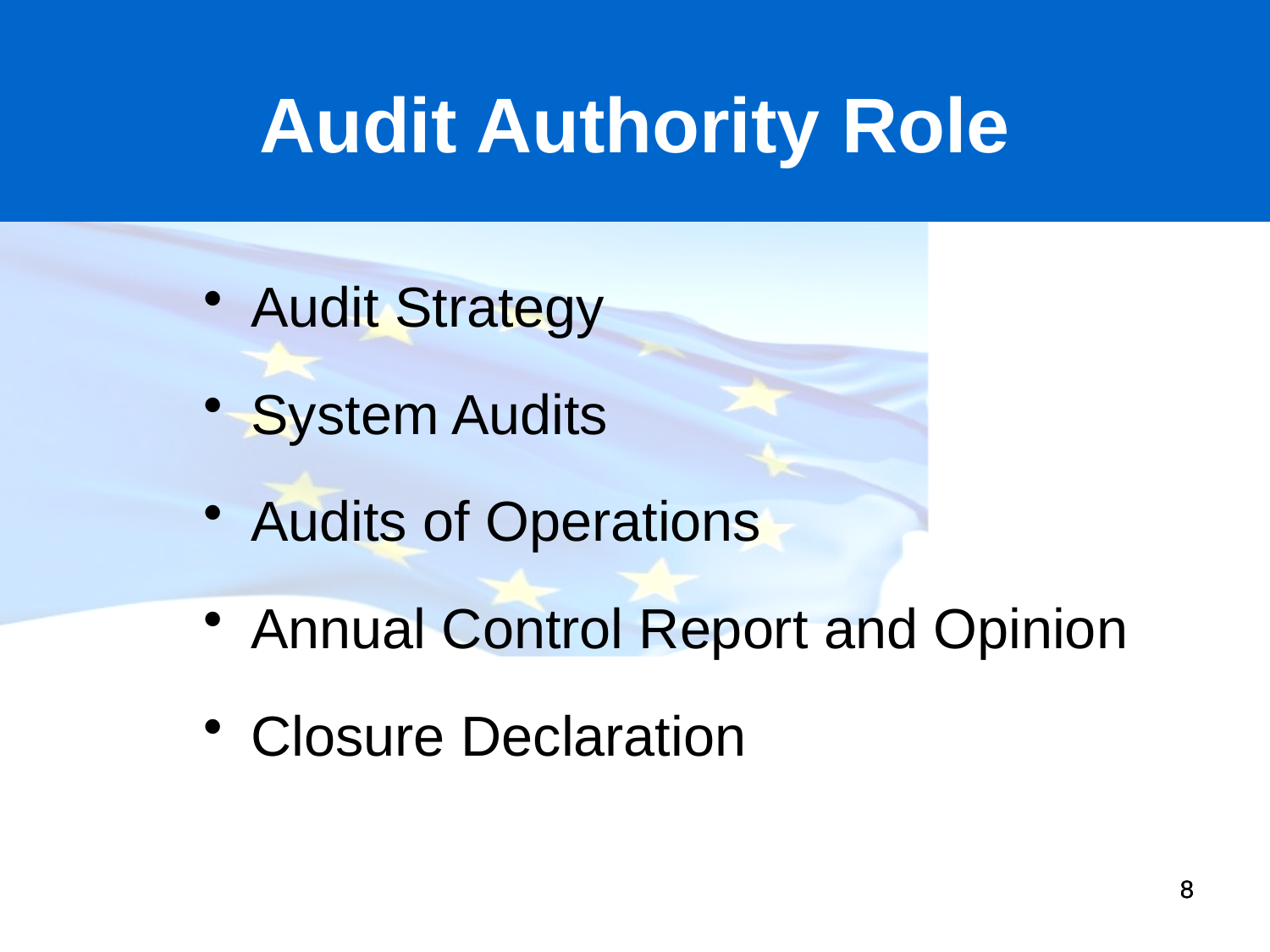

Audit Authority Role
Audit Strategy
System Audits
Audits of Operations
Annual Control Report and Opinion
Closure Declaration
8
8
8